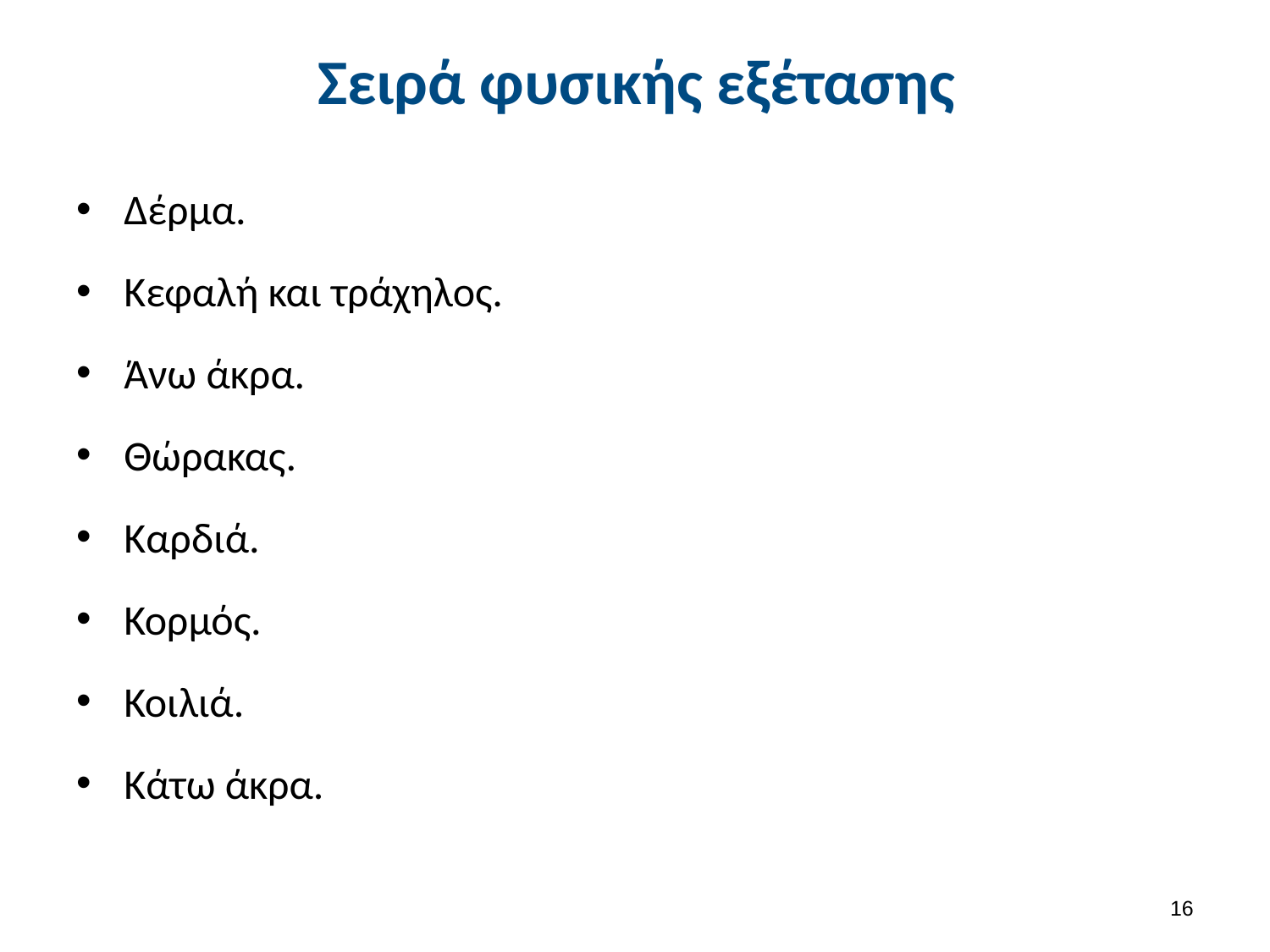

# Σειρά φυσικής εξέτασης
Δέρμα.
Κεφαλή και τράχηλος.
Άνω άκρα.
Θώρακας.
Καρδιά.
Κορμός.
Κοιλιά.
Κάτω άκρα.
16